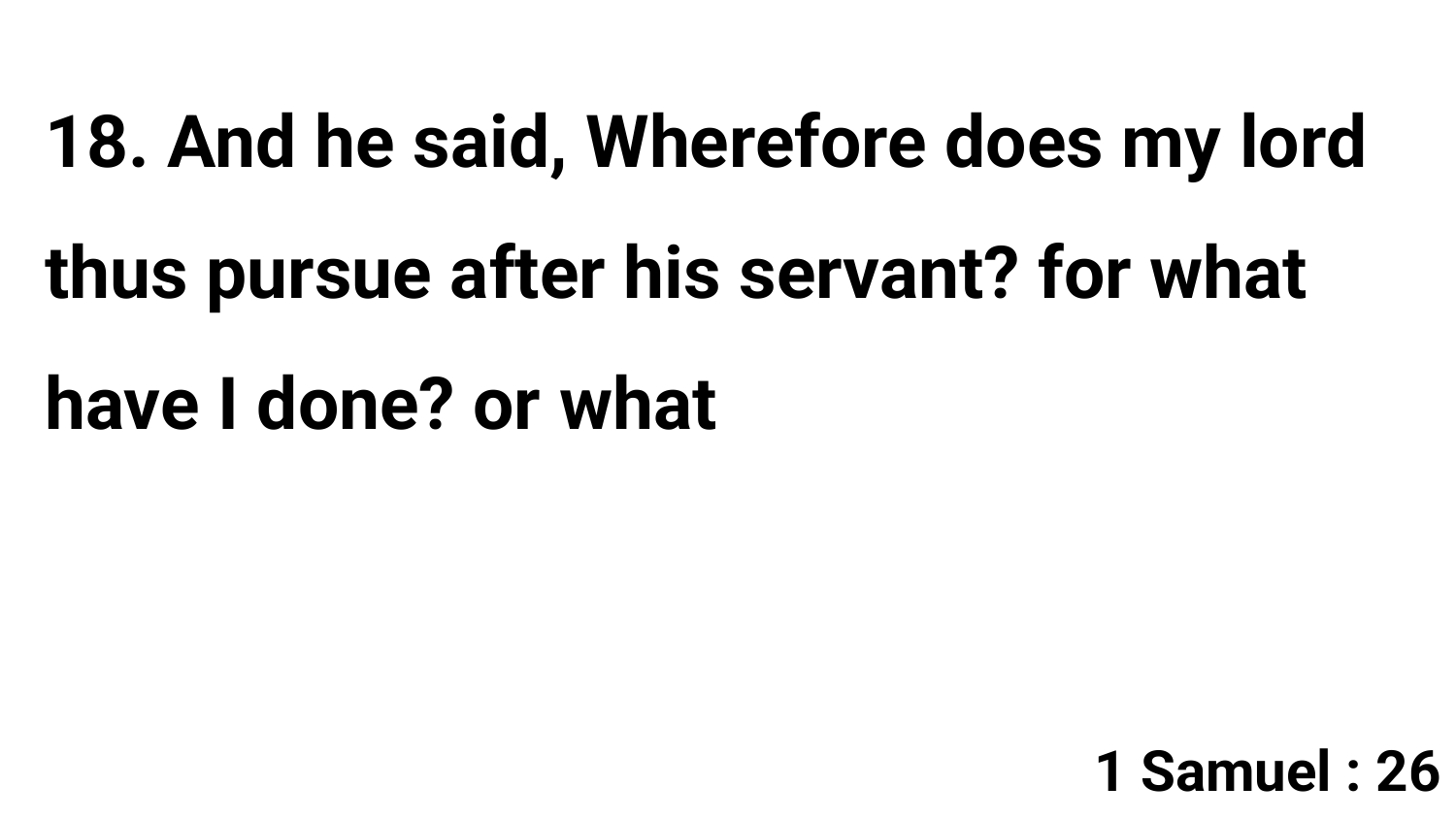

18. And he said, Wherefore does my lord thus pursue after his servant? for what have I done? or what
1 Samuel : 26